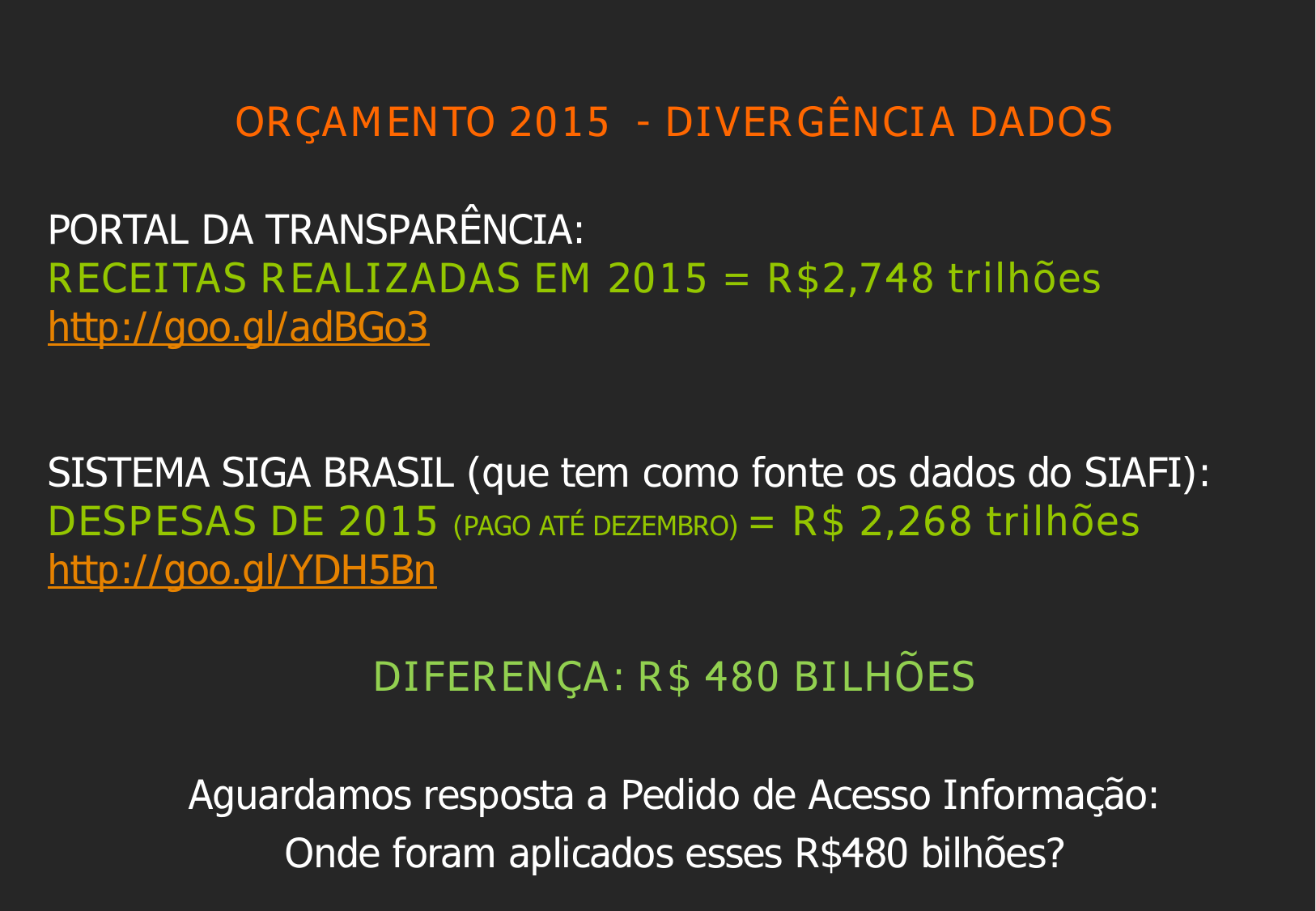

ORÇAMENTO 2015  - DIVERGÊNCIA DADOS

PORTAL DA TRANSPARÊNCIA:
RECEITAS REALIZADAS EM 2015 = R$2,748 trilhões
http://goo.gl/adBGo3

SISTEMA SIGA BRASIL (que tem como fonte os dados do SIAFI):
DESPESAS DE 2015 (PAGO ATÉ DEZEMBRO) = R$ 2,268 trilhões
http://goo.gl/YDH5Bn

DIFERENÇA: R$ 480 BILHÕES

Aguardamos resposta a Pedido de Acesso Informação:
Onde foram aplicados esses R$480 bilhões?